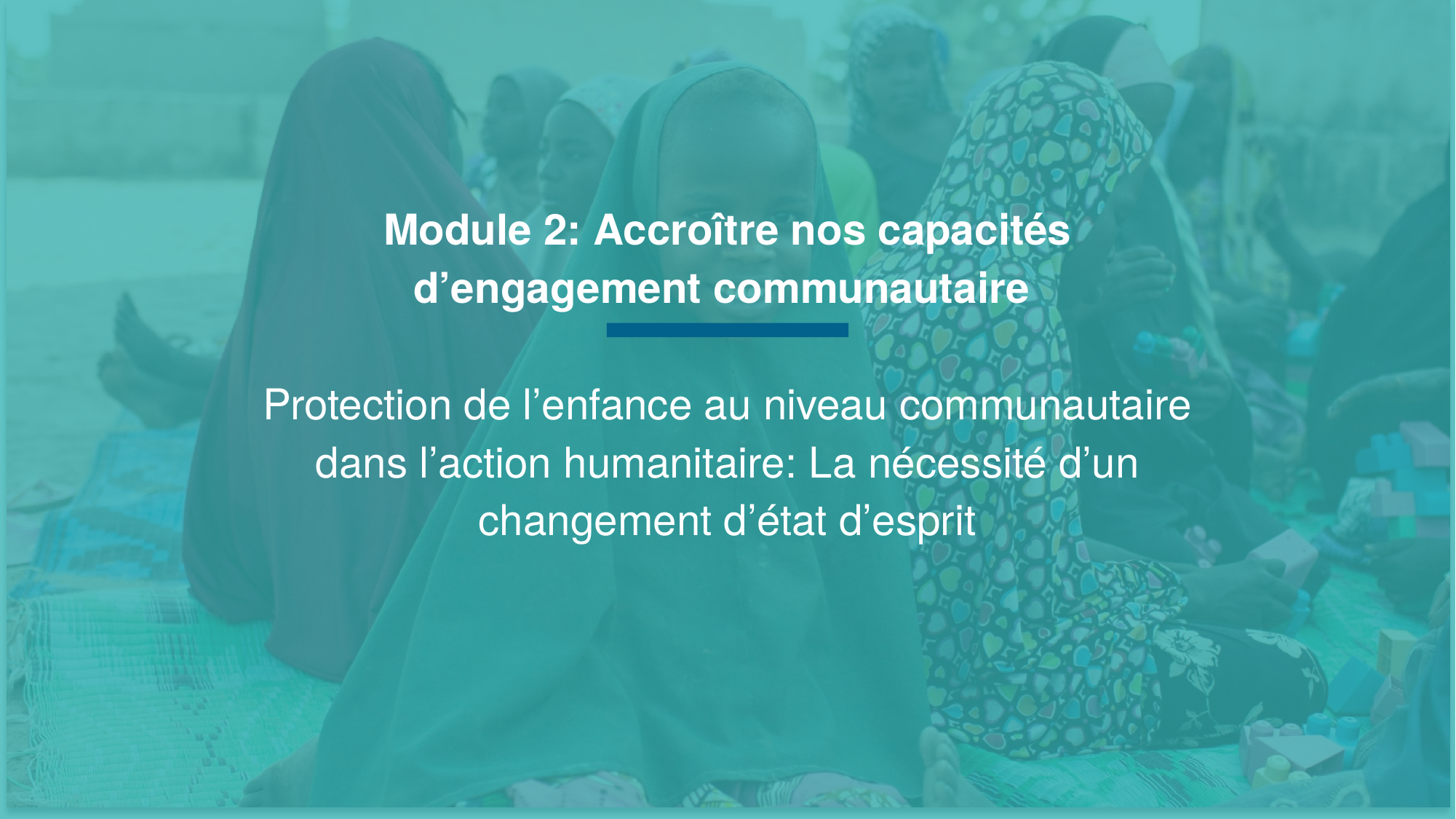

Module 2: Accroître nos capacités d’engagement communautaire
Protection de l’enfance au niveau communautaire dans l’action humanitaire: La nécessité d’un changement d’état d’esprit